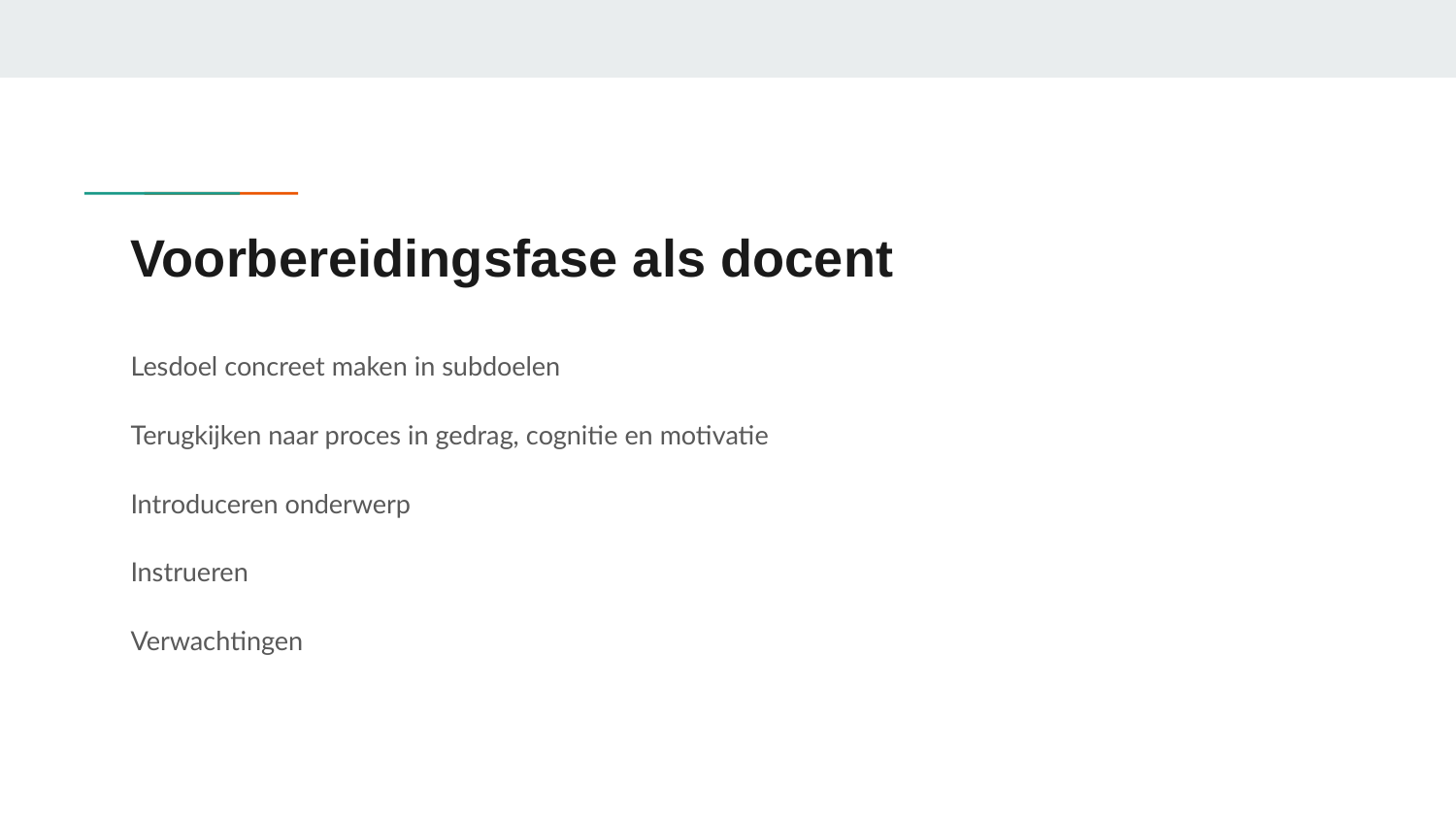

# Voorbereidingsfase als docent
Lesdoel concreet maken in subdoelen
Terugkijken naar proces in gedrag, cognitie en motivatie
Introduceren onderwerp
Instrueren
Verwachtingen